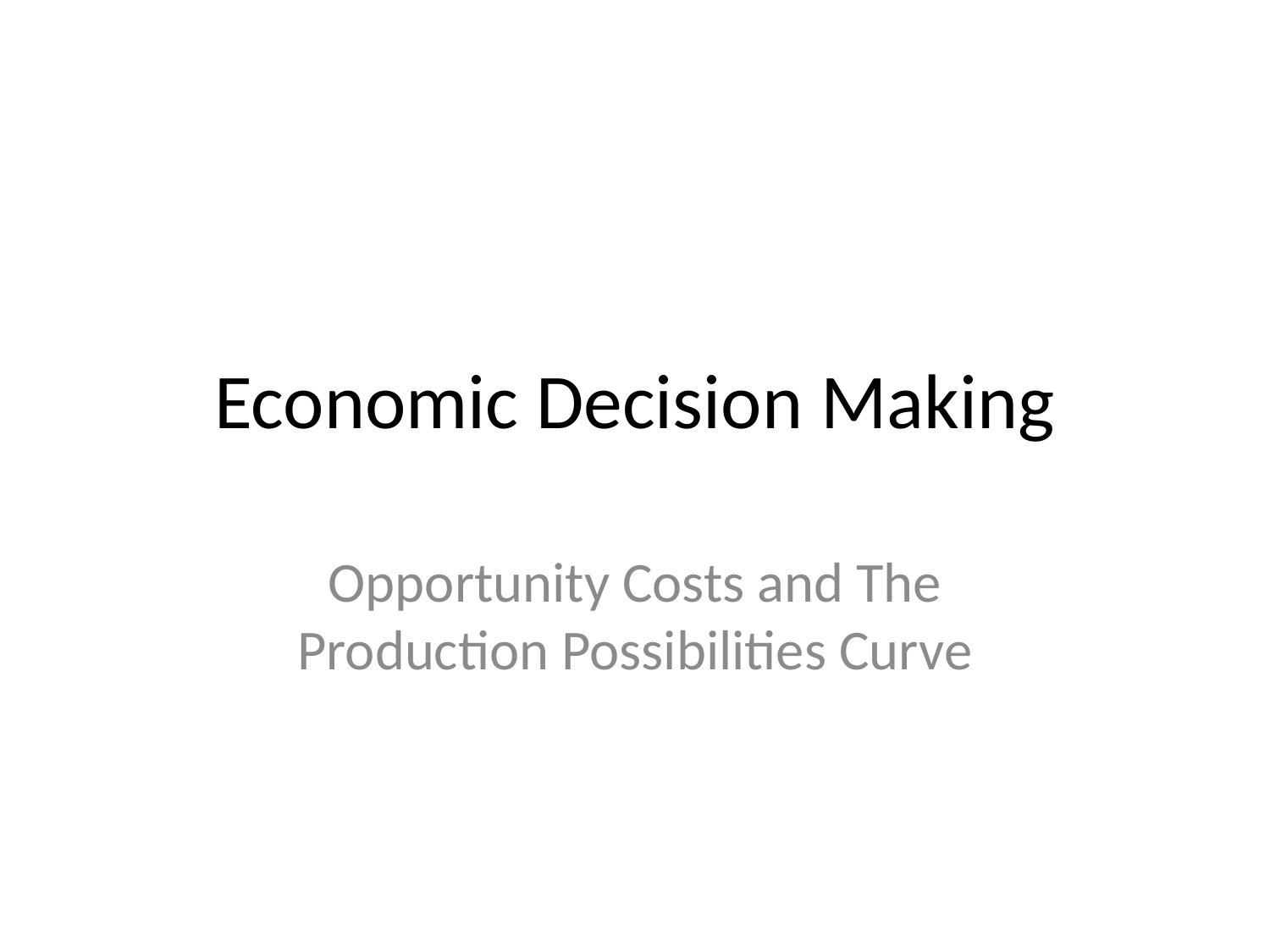

# Economic Decision Making
Opportunity Costs and The Production Possibilities Curve